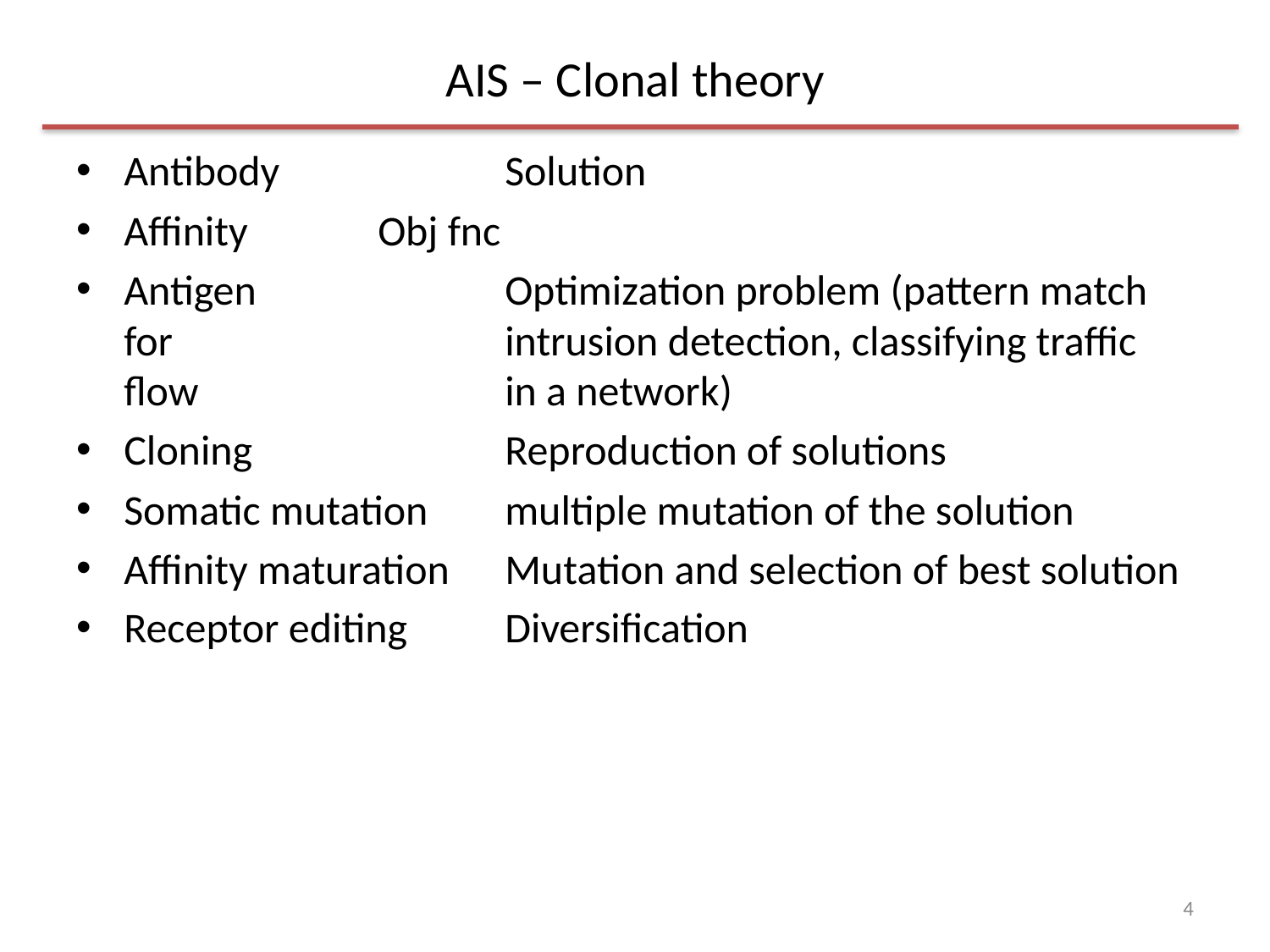

# AIS – Clonal theory
Antibody 		Solution
Affinity		Obj fnc
Antigen		Optimization problem (pattern match for 			intrusion detection, classifying traffic flow 			in a network)
Cloning		Reproduction of solutions
Somatic mutation	multiple mutation of the solution
Affinity maturation	Mutation and selection of best solution
Receptor editing	Diversification

4